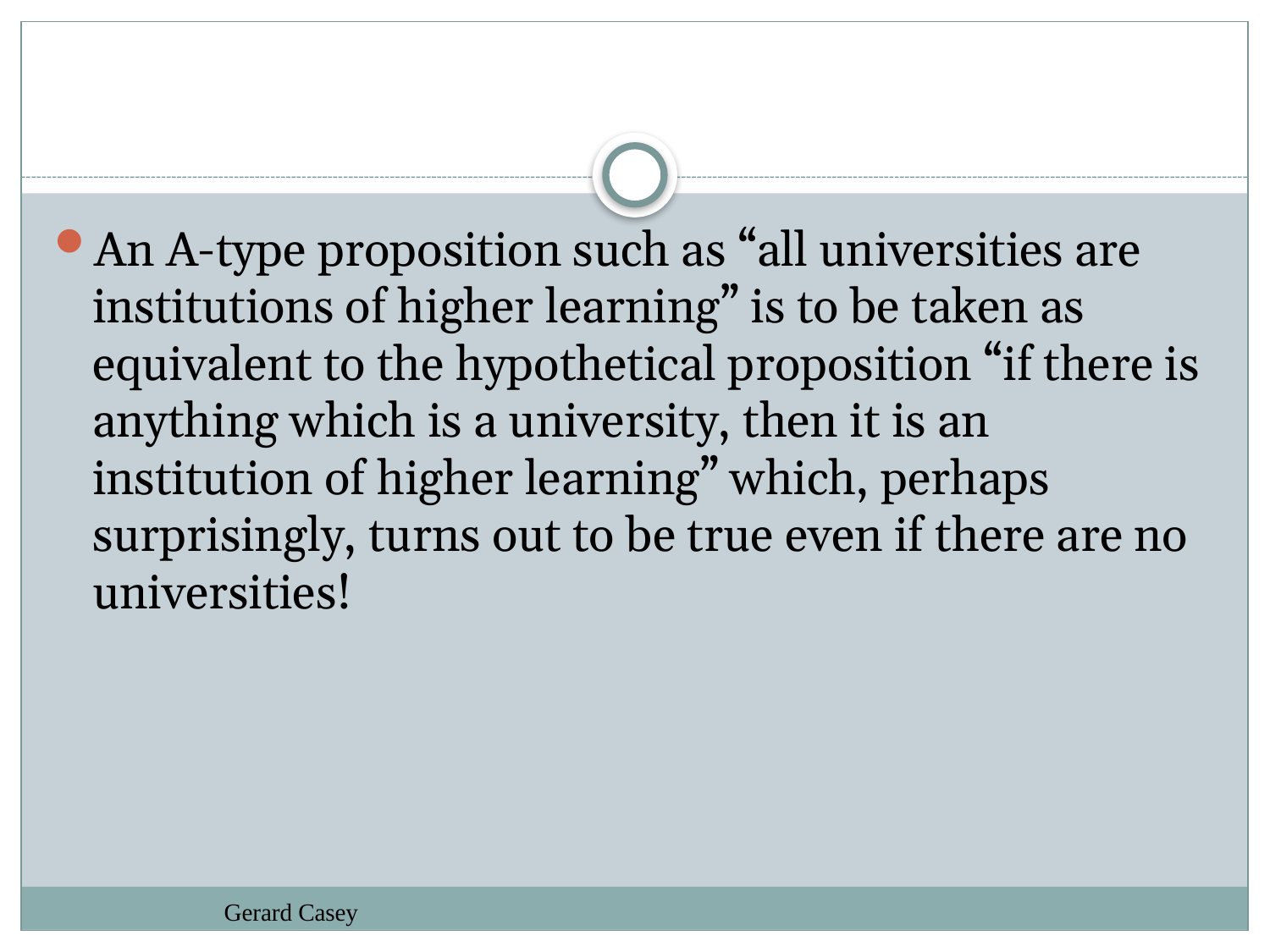

#
An A-type proposition such as “all universities are institutions of higher learning” is to be taken as equivalent to the hypothetical proposition “if there is anything which is a university, then it is an institution of higher learning” which, perhaps surprisingly, turns out to be true even if there are no universities!

Gerard Casey